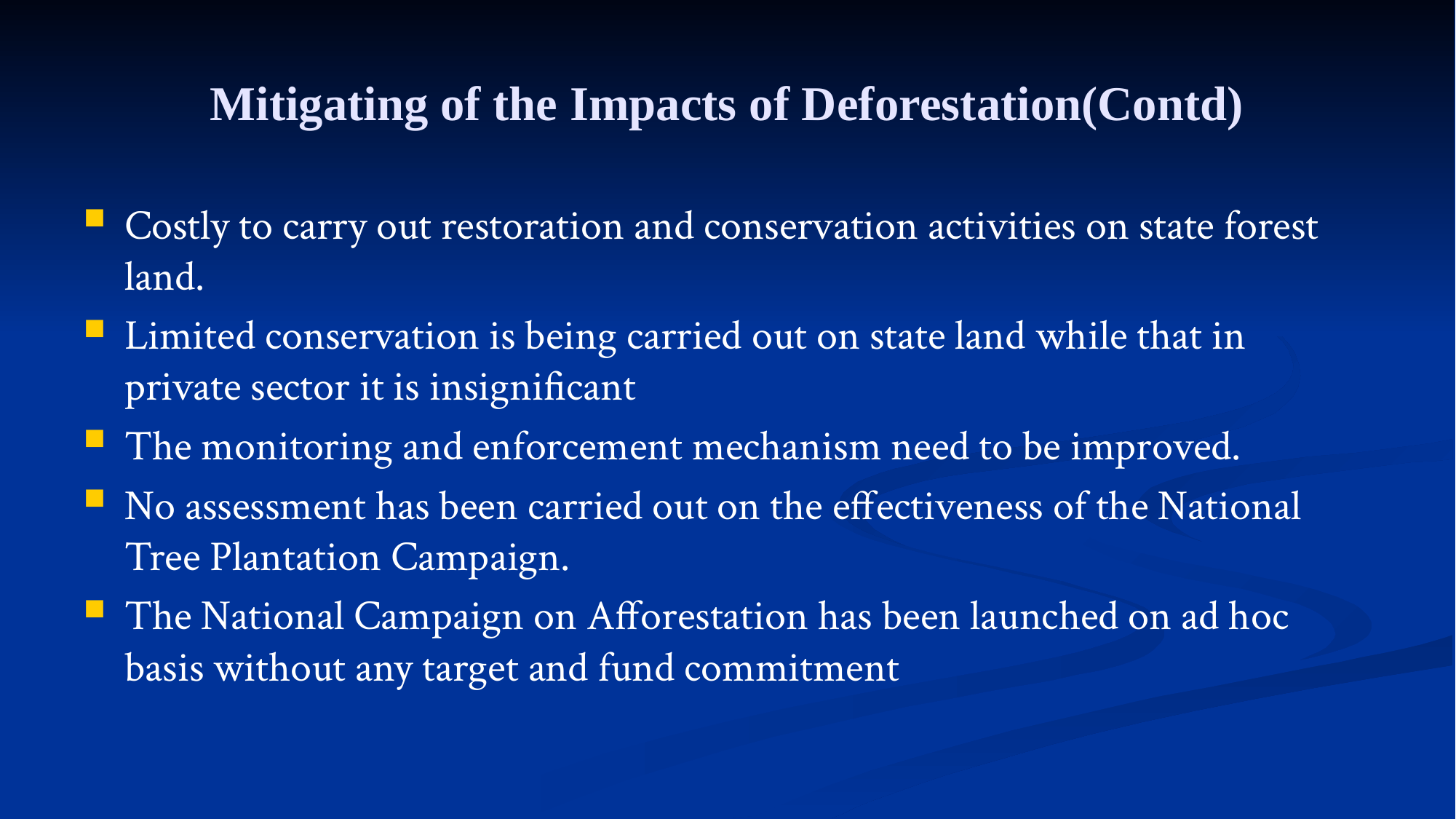

# Mitigating of the Impacts of Deforestation(Contd)
Costly to carry out restoration and conservation activities on state forest land.
Limited conservation is being carried out on state land while that in private sector it is insignificant
The monitoring and enforcement mechanism need to be improved.
No assessment has been carried out on the effectiveness of the National Tree Plantation Campaign.
The National Campaign on Afforestation has been launched on ad hoc basis without any target and fund commitment